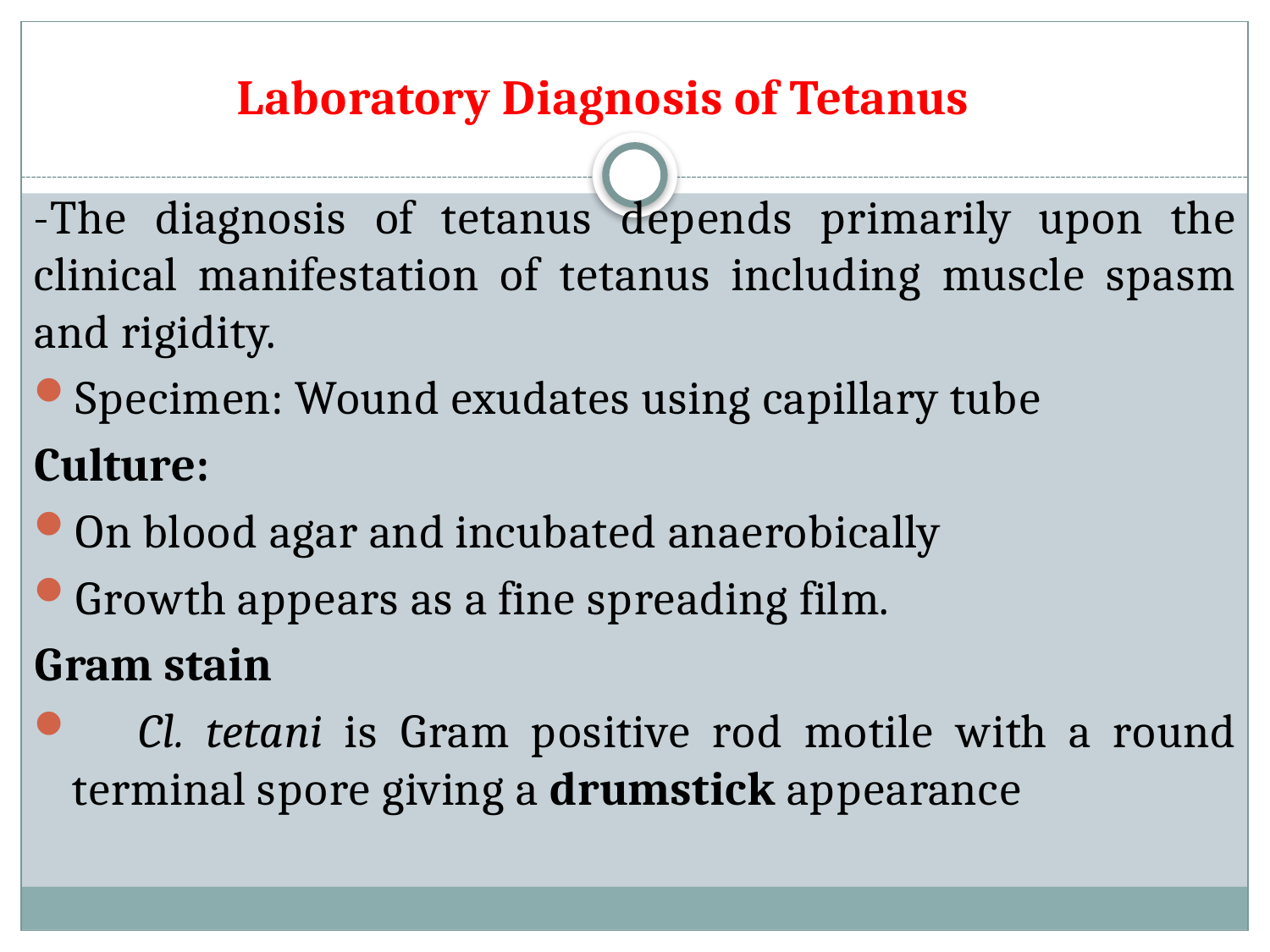

# Laboratory Diagnosis of Tetanus
-The diagnosis of tetanus depends primarily upon the clinical manifestation of tetanus including muscle spasm and rigidity.
Specimen: Wound exudates using capillary tube
Culture:
On blood agar and incubated anaerobically
Growth appears as a fine spreading film.
Gram stain
   Cl. tetani is Gram positive rod motile with a round terminal spore giving a drumstick appearance